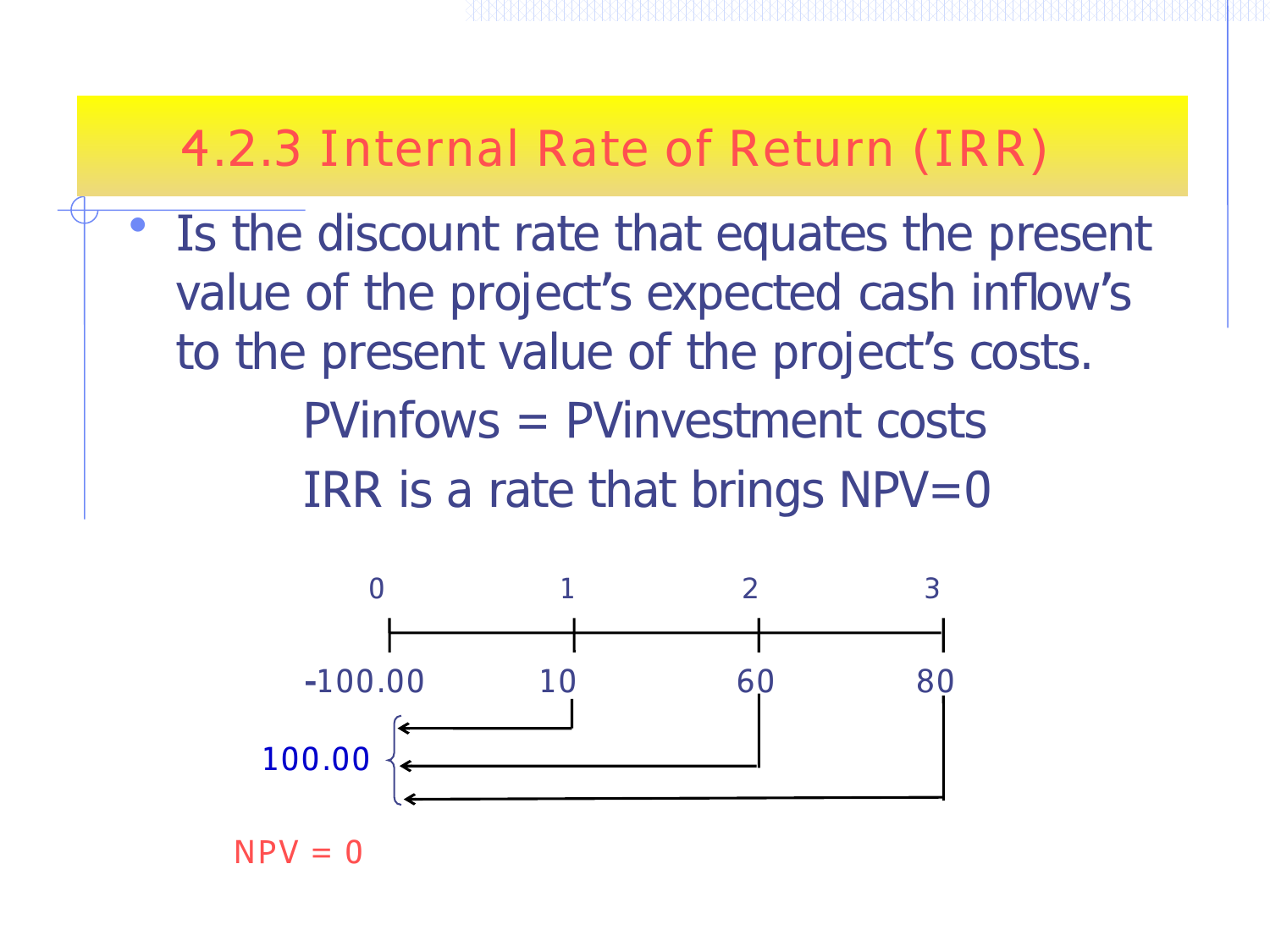

4.2.3 Internal Rate of Return (IRR)
Is the discount rate that equates the present value of the project’s expected cash inflow’s to the present value of the project’s costs.
		PVinfows = PVinvestment costs
		IRR is a rate that brings NPV=0
0                     1                    2                    3

−100.00            10                 60               80

100.00
NPV = 0